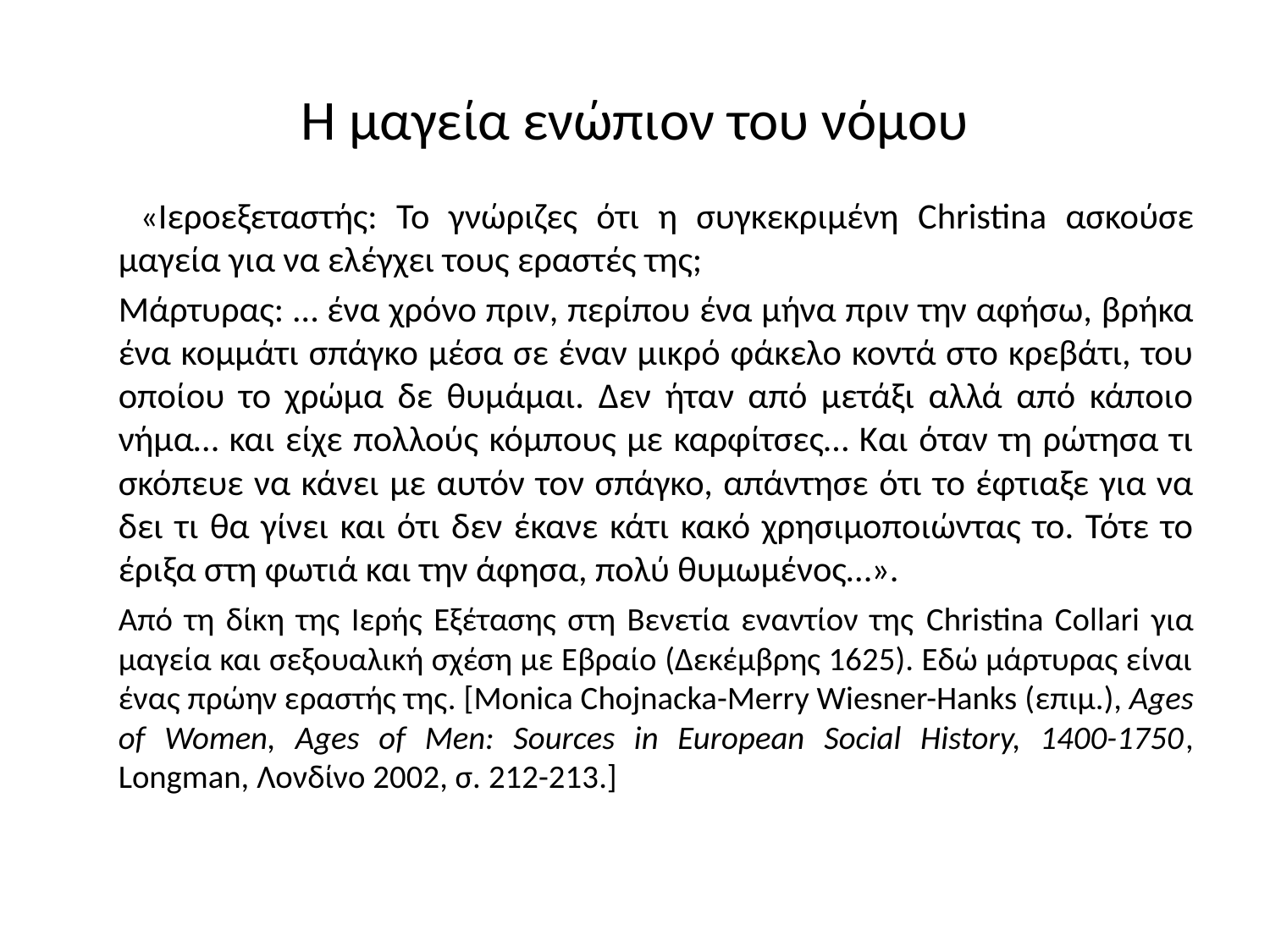

# Η μαγεία ενώπιον του νόμου
  	«Ιεροεξεταστής: Το γνώριζες ότι η συγκεκριμένη Christina ασκούσε μαγεία για να ελέγχει τους εραστές της;
	Μάρτυρας: … ένα χρόνο πριν, περίπου ένα μήνα πριν την αφήσω, βρήκα ένα κομμάτι σπάγκο μέσα σε έναν μικρό φάκελο κοντά στο κρεβάτι, του οποίου το χρώμα δε θυμάμαι. Δεν ήταν από μετάξι αλλά από κάποιο νήμα… και είχε πολλούς κόμπους με καρφίτσες… Και όταν τη ρώτησα τι σκόπευε να κάνει με αυτόν τον σπάγκο, απάντησε ότι το έφτιαξε για να δει τι θα γίνει και ότι δεν έκανε κάτι κακό χρησιμοποιώντας το. Τότε το έριξα στη φωτιά και την άφησα, πολύ θυμωμένος…».
	Από τη δίκη της Ιερής Εξέτασης στη Βενετία εναντίον της Christina Collari για μαγεία και σεξουαλική σχέση με Εβραίο (Δεκέμβρης 1625). Εδώ μάρτυρας είναι ένας πρώην εραστής της. [Monica Chojnacka-Merry Wiesner-Hanks (επιμ.), Ages of Women, Ages of Men: Sources in European Social History, 1400-1750, Longman, Λονδίνο 2002, σ. 212-213.]